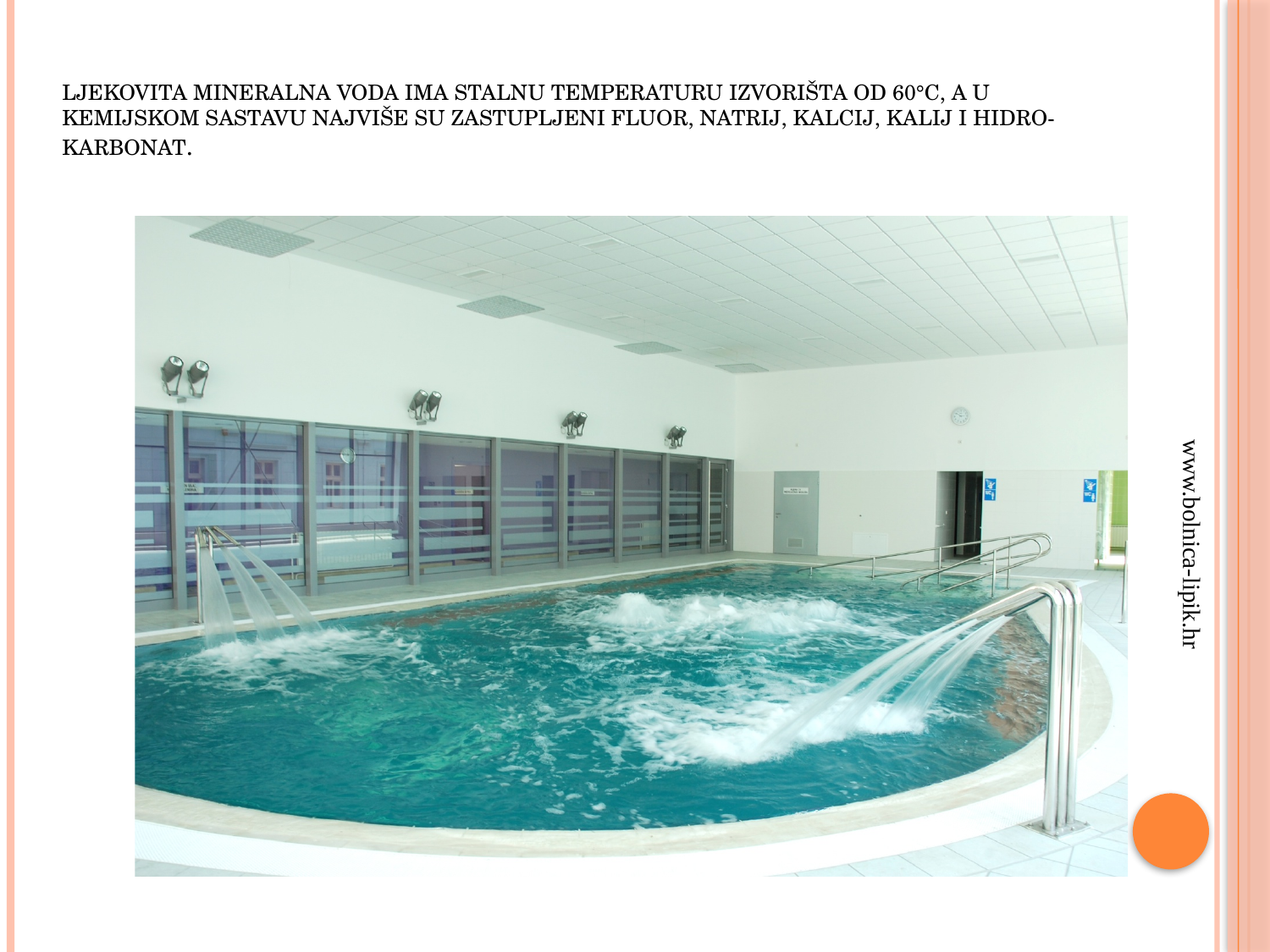

# Ljekovita mineralna voda ima stalnu temperaturu izvorišta od 60°C, a u kemijskom sastavu najviše su zastupljeni fluor, natrij, kalcij, kalij i hidro-karbonat.

www.bolnica-lipik.hr